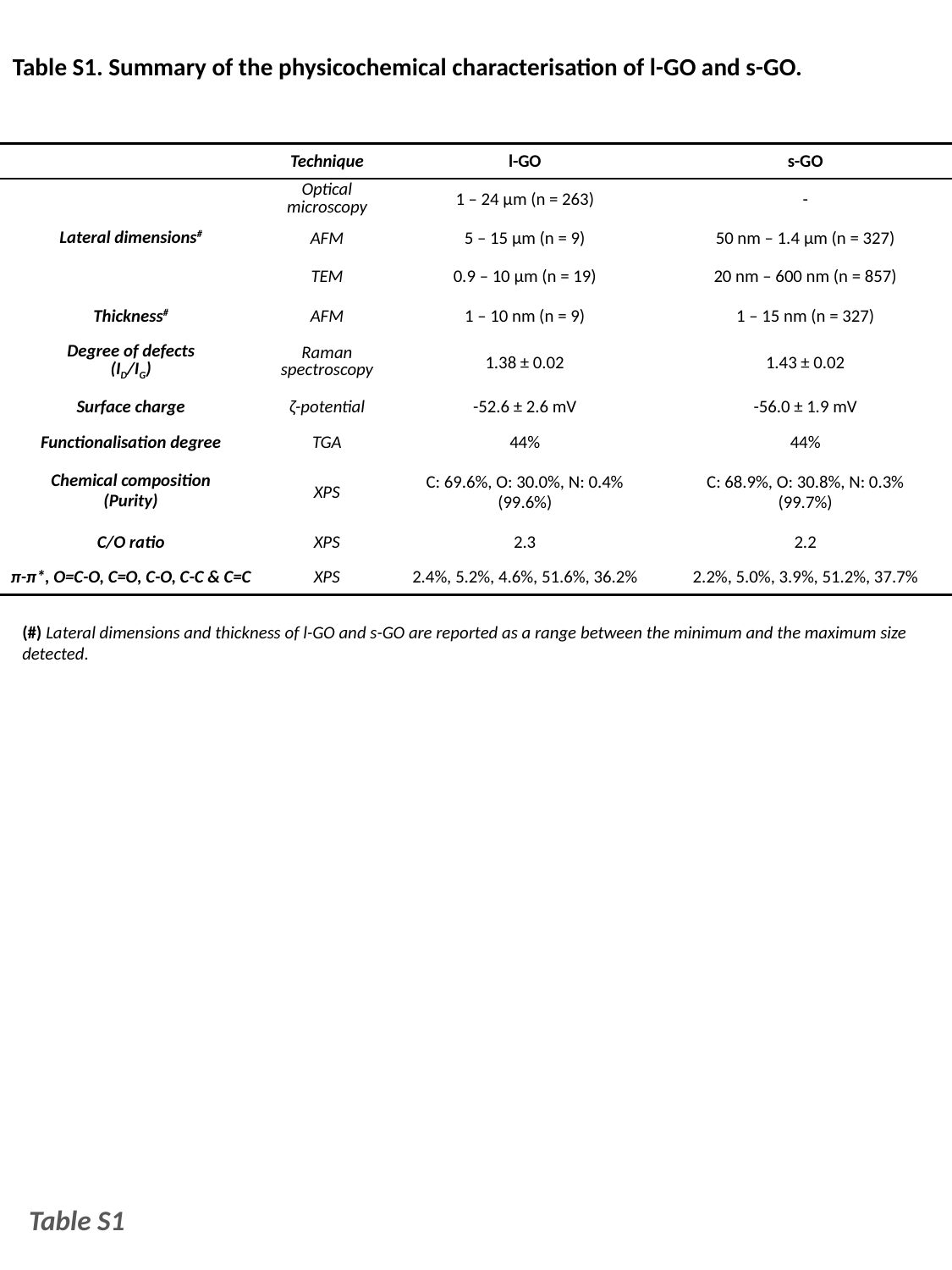

Table S1. Summary of the physicochemical characterisation of l-GO and s-GO.
|  | Technique | l-GO | s-GO |
| --- | --- | --- | --- |
| Lateral dimensions# | Optical microscopy | 1 – 24 μm (n = 263) | - |
|  | AFM | 5 – 15 μm (n = 9) | 50 nm – 1.4 μm (n = 327) |
|  | TEM | 0.9 – 10 μm (n = 19) | 20 nm – 600 nm (n = 857) |
| Thickness# | AFM | 1 – 10 nm (n = 9) | 1 – 15 nm (n = 327) |
| Degree of defects (ID/IG) | Raman spectroscopy | 1.38 ± 0.02 | 1.43 ± 0.02 |
| Surface charge | ζ-potential | -52.6 ± 2.6 mV | -56.0 ± 1.9 mV |
| Functionalisation degree | TGA | 44% | 44% |
| Chemical composition (Purity) | XPS | C: 69.6%, O: 30.0%, N: 0.4% (99.6%) | C: 68.9%, O: 30.8%, N: 0.3% (99.7%) |
| C/O ratio | XPS | 2.3 | 2.2 |
| π-π\*, O=C-O, C=O, C-O, C-C & C=C | XPS | 2.4%, 5.2%, 4.6%, 51.6%, 36.2% | 2.2%, 5.0%, 3.9%, 51.2%, 37.7% |
(#) Lateral dimensions and thickness of l-GO and s-GO are reported as a range between the minimum and the maximum size detected.
Table S1